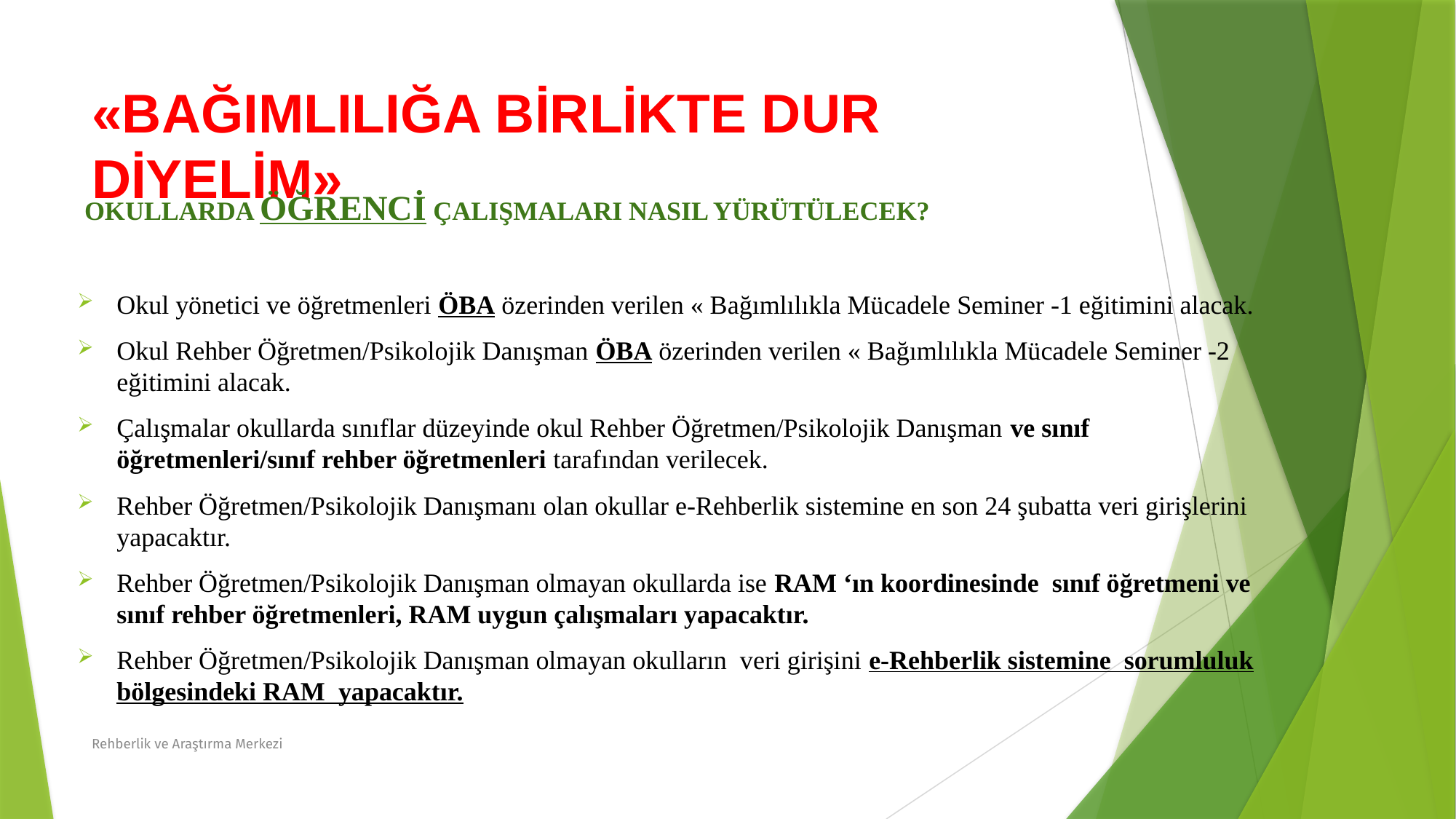

# «BAĞIMLILIĞA BİRLİKTE DUR DİYELİM»
 OKULLARDA ÖĞRENCİ ÇALIŞMALARI NASIL YÜRÜTÜLECEK?

Okul yönetici ve öğretmenleri ÖBA özerinden verilen « Bağımlılıkla Mücadele Seminer -1 eğitimini alacak.
Okul Rehber Öğretmen/Psikolojik Danışman ÖBA özerinden verilen « Bağımlılıkla Mücadele Seminer -2  eğitimini alacak.
Çalışmalar okullarda sınıflar düzeyinde okul Rehber Öğretmen/Psikolojik Danışman ve sınıf öğretmenleri/sınıf rehber öğretmenleri tarafından verilecek.
Rehber Öğretmen/Psikolojik Danışmanı olan okullar e-Rehberlik sistemine en son 24 şubatta veri girişlerini yapacaktır.
Rehber Öğretmen/Psikolojik Danışman olmayan okullarda ise RAM ‘ın koordinesinde  sınıf öğretmeni ve sınıf rehber öğretmenleri, RAM uygun çalışmaları yapacaktır.
Rehber Öğretmen/Psikolojik Danışman olmayan okulların  veri girişini e-Rehberlik sistemine  sorumluluk bölgesindeki RAM  yapacaktır.

Rehberlik ve Araştırma Merkezi